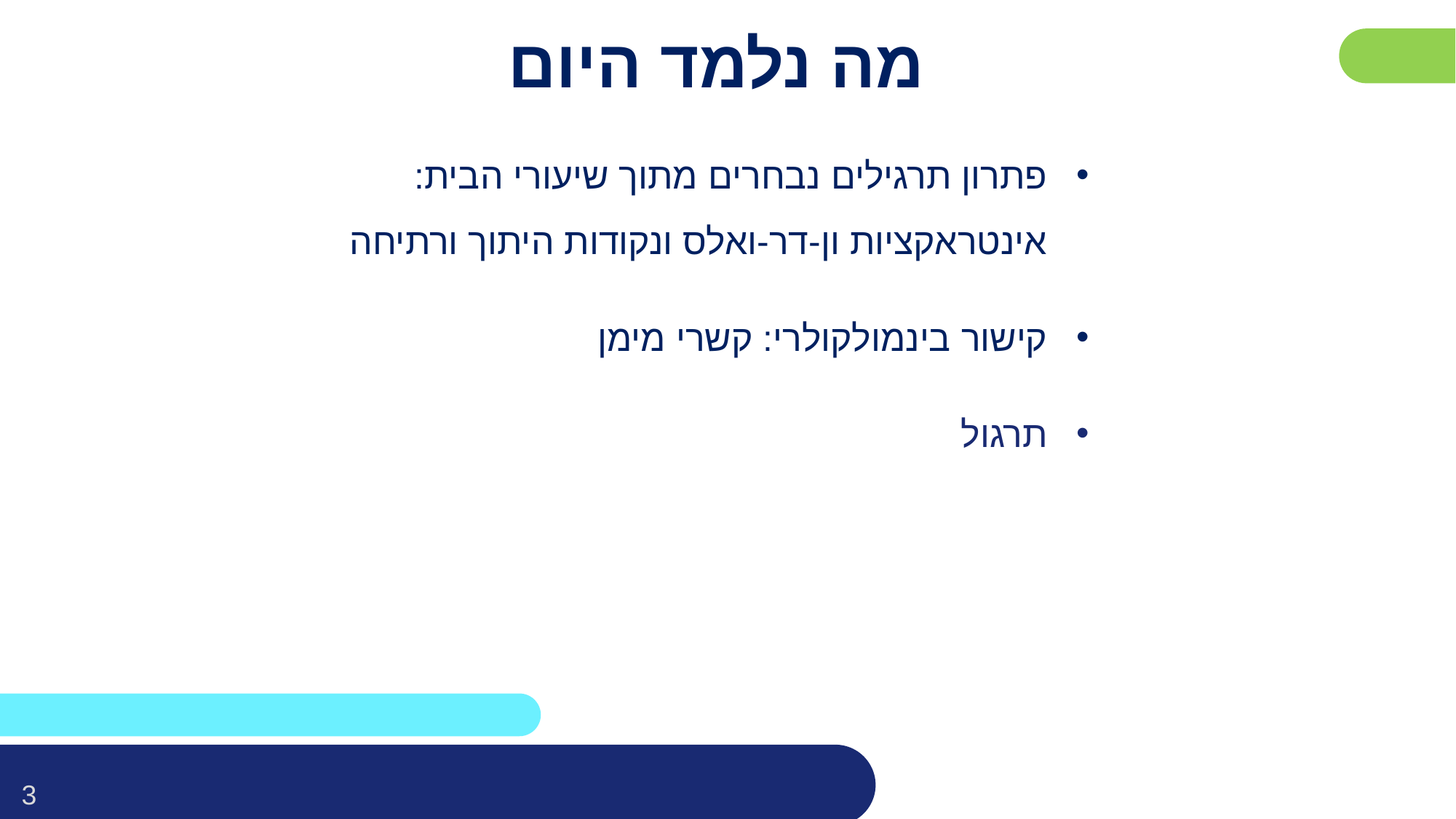

# מה נלמד היום
פתרון תרגילים נבחרים מתוך שיעורי הבית:
אינטראקציות ון-דר-ואלס ונקודות היתוך ורתיחה
קישור בינמולקולרי: קשרי מימן
תרגול